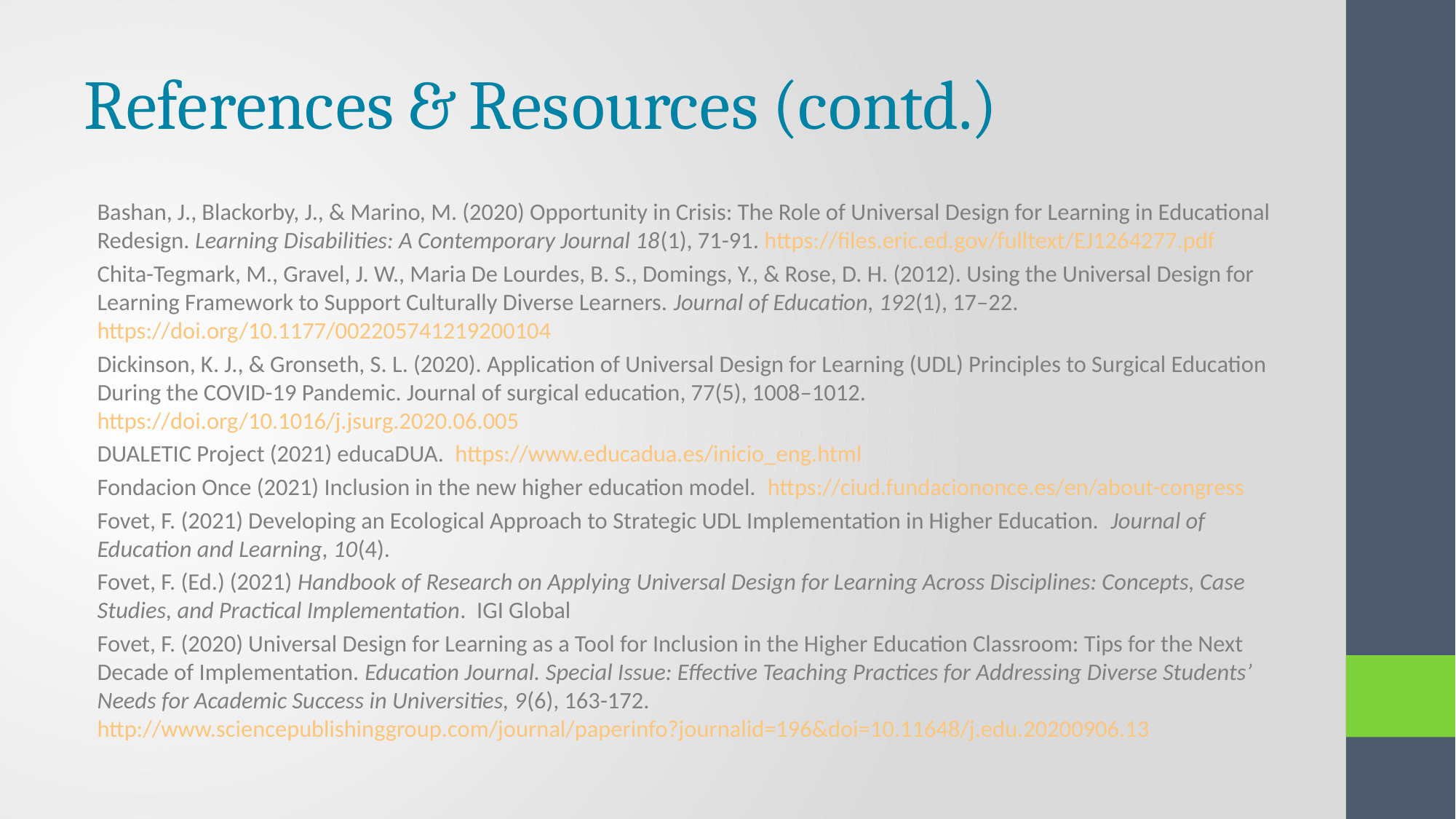

# References & Resources (contd.)
Bashan, J., Blackorby, J., & Marino, M. (2020) Opportunity in Crisis: The Role of Universal Design for Learning in Educational Redesign. Learning Disabilities: A Contemporary Journal 18(1), 71-91. https://files.eric.ed.gov/fulltext/EJ1264277.pdf
Chita-Tegmark, M., Gravel, J. W., Maria De Lourdes, B. S., Domings, Y., & Rose, D. H. (2012). Using the Universal Design for Learning Framework to Support Culturally Diverse Learners. Journal of Education, 192(1), 17–22. https://doi.org/10.1177/002205741219200104
Dickinson, K. J., & Gronseth, S. L. (2020). Application of Universal Design for Learning (UDL) Principles to Surgical Education During the COVID-19 Pandemic. Journal of surgical education, 77(5), 1008–1012. https://doi.org/10.1016/j.jsurg.2020.06.005
DUALETIC Project (2021) educaDUA.  https://www.educadua.es/inicio_eng.html
Fondacion Once (2021) Inclusion in the new higher education model.  https://ciud.fundaciononce.es/en/about-congress
Fovet, F. (2021) Developing an Ecological Approach to Strategic UDL Implementation in Higher Education.  Journal of Education and Learning, 10(4).
Fovet, F. (Ed.) (2021) Handbook of Research on Applying Universal Design for Learning Across Disciplines: Concepts, Case Studies, and Practical Implementation.  IGI Global
Fovet, F. (2020) Universal Design for Learning as a Tool for Inclusion in the Higher Education Classroom: Tips for the Next Decade of Implementation. Education Journal. Special Issue: Effective Teaching Practices for Addressing Diverse Students’ Needs for Academic Success in Universities, 9(6), 163-172.  http://www.sciencepublishinggroup.com/journal/paperinfo?journalid=196&doi=10.11648/j.edu.20200906.13